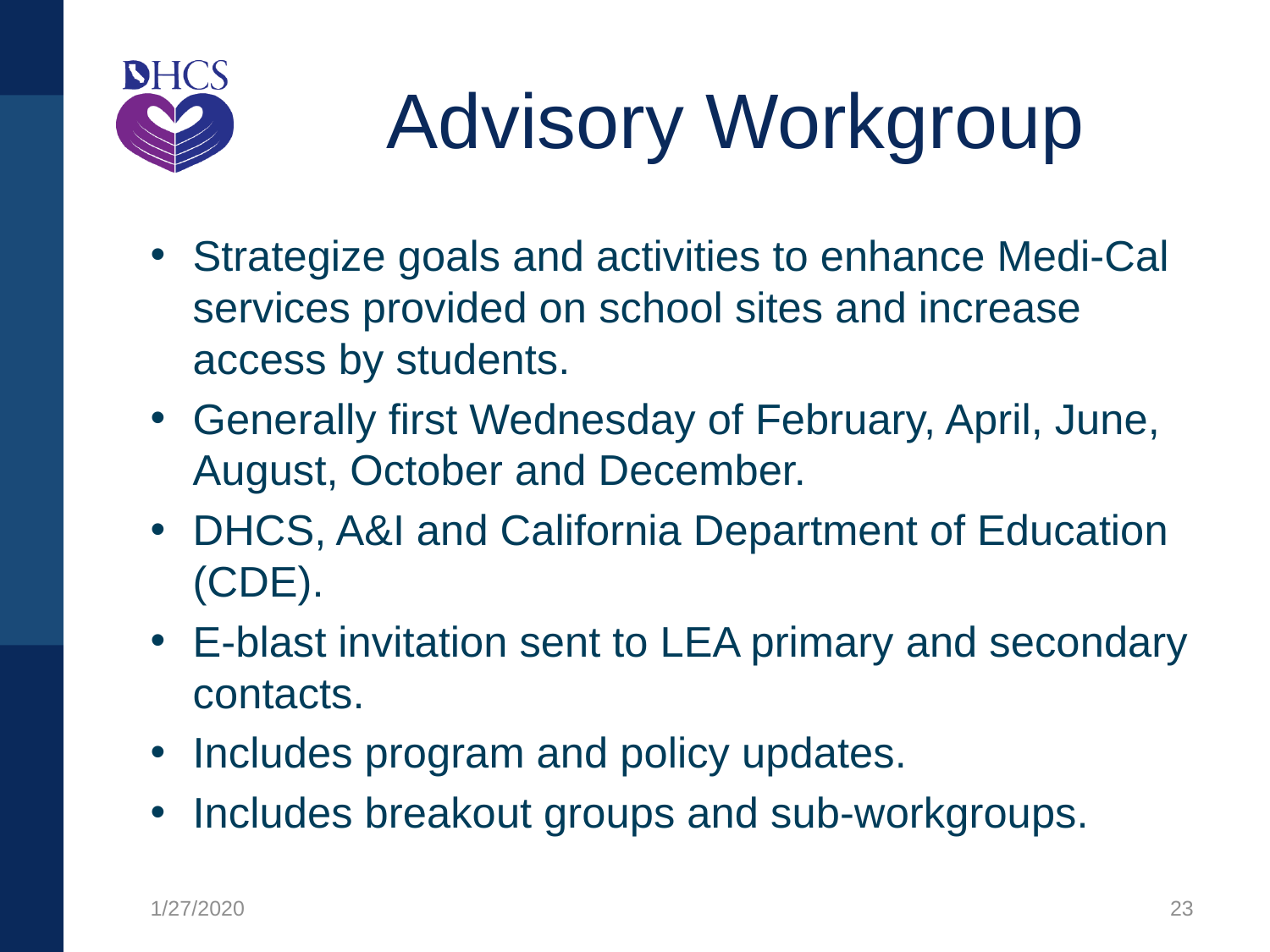

# Advisory Workgroup
Strategize goals and activities to enhance Medi-Cal services provided on school sites and increase access by students.
Generally first Wednesday of February, April, June, August, October and December.
DHCS, A&I and California Department of Education (CDE).
E-blast invitation sent to LEA primary and secondary contacts.
Includes program and policy updates.
Includes breakout groups and sub-workgroups.

1/27/2020
23